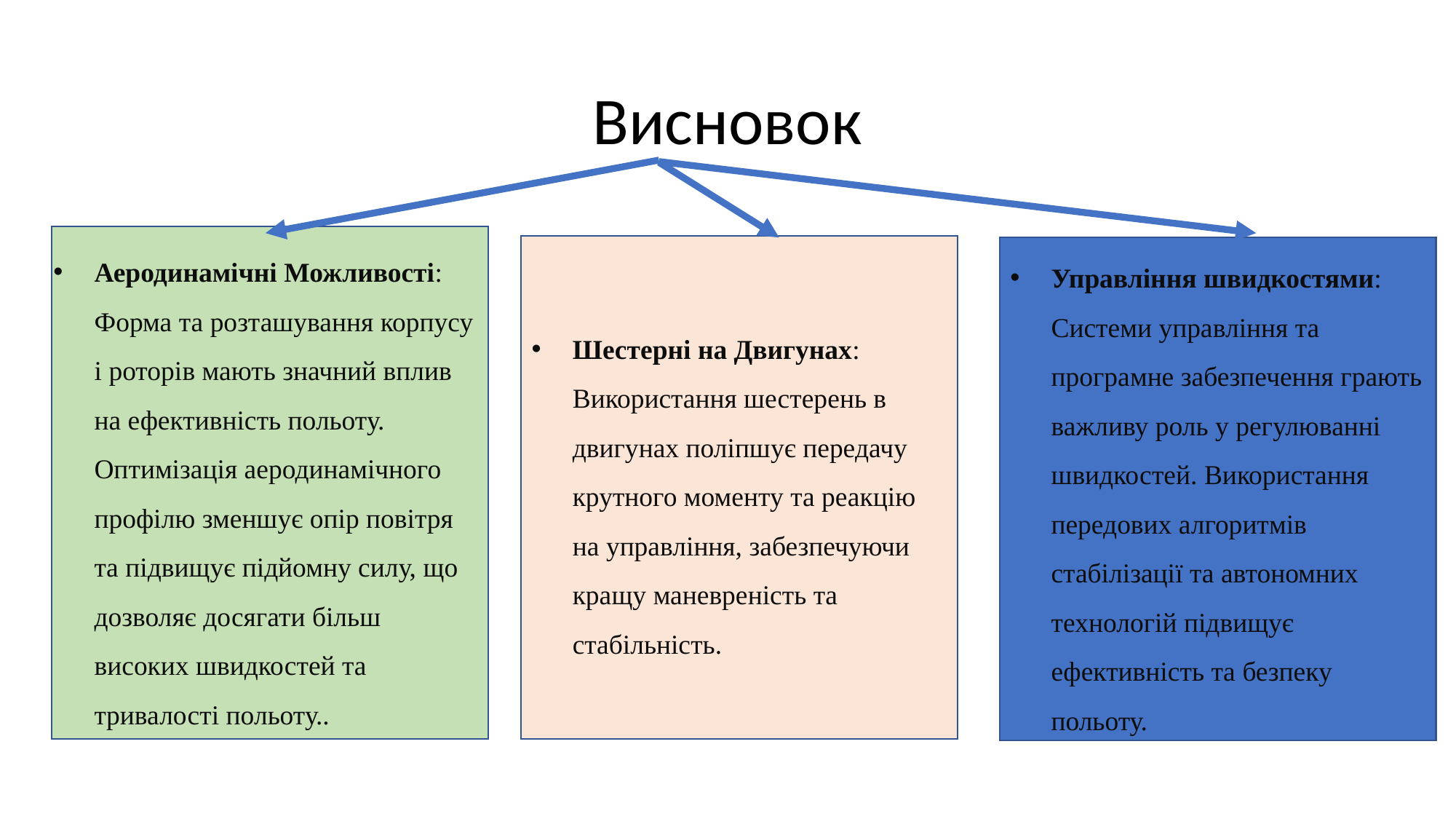

# Висновок

Аеродинамічні Можливості: Форма та розташування корпусу і роторів мають значний вплив на ефективність польоту. Оптимізація аеродинамічного профілю зменшує опір повітря та підвищує підйомну силу, що дозволяє досягати більш високих швидкостей та тривалості польоту..

Шестерні на Двигунах: Використання шестерень в двигунах поліпшує передачу крутного моменту та реакцію на управління, забезпечуючи кращу маневреність та стабільність.

Управління швидкостями: Системи управління та програмне забезпечення грають важливу роль у регулюванні швидкостей. Використання передових алгоритмів стабілізації та автономних технологій підвищує ефективність та безпеку польоту.